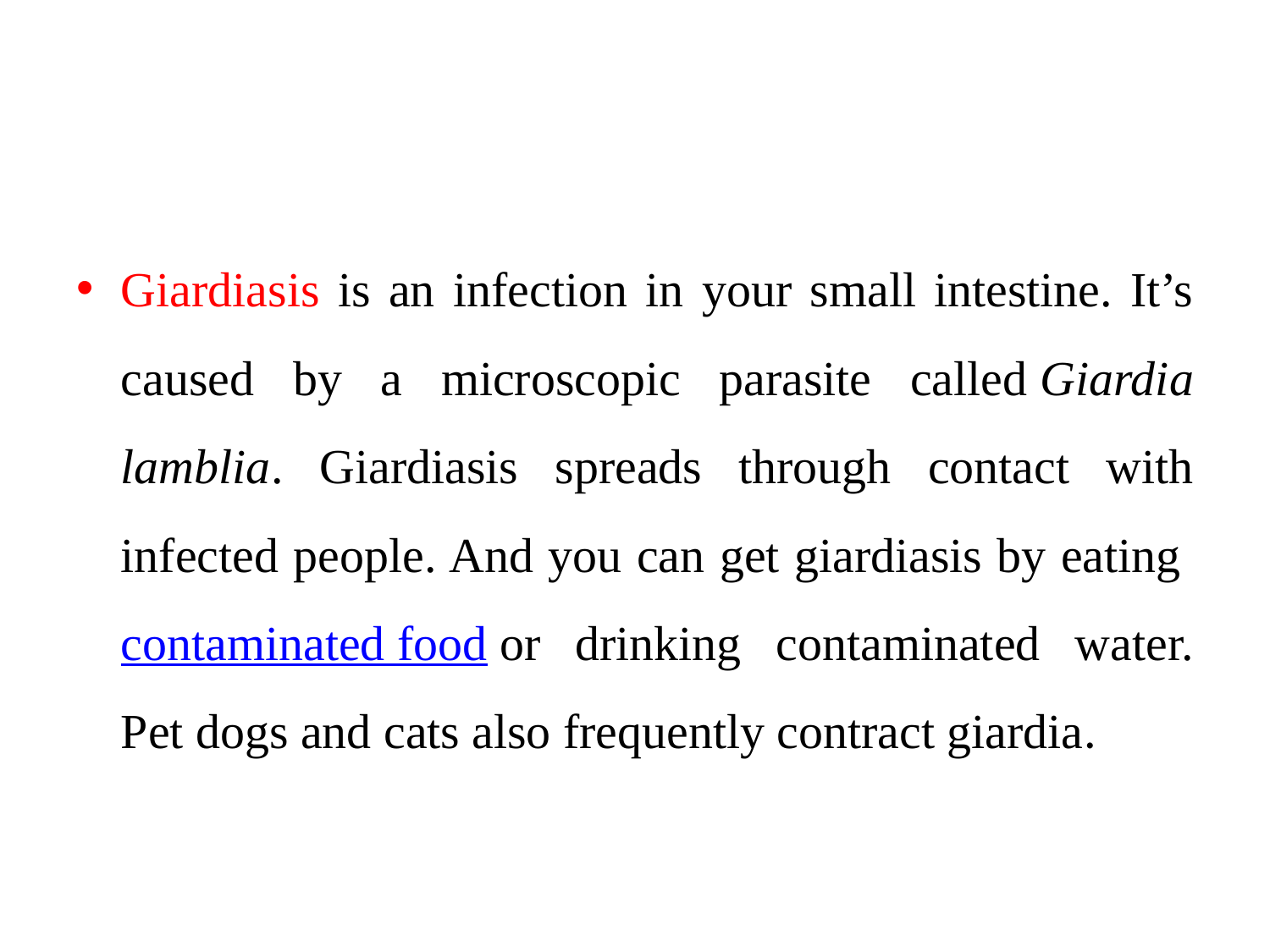

#
Giardiasis is an infection in your small intestine. It’s caused by a microscopic parasite called Giardia lamblia. Giardiasis spreads through contact with infected people. And you can get giardiasis by eating contaminated food or drinking contaminated water. Pet dogs and cats also frequently contract giardia.